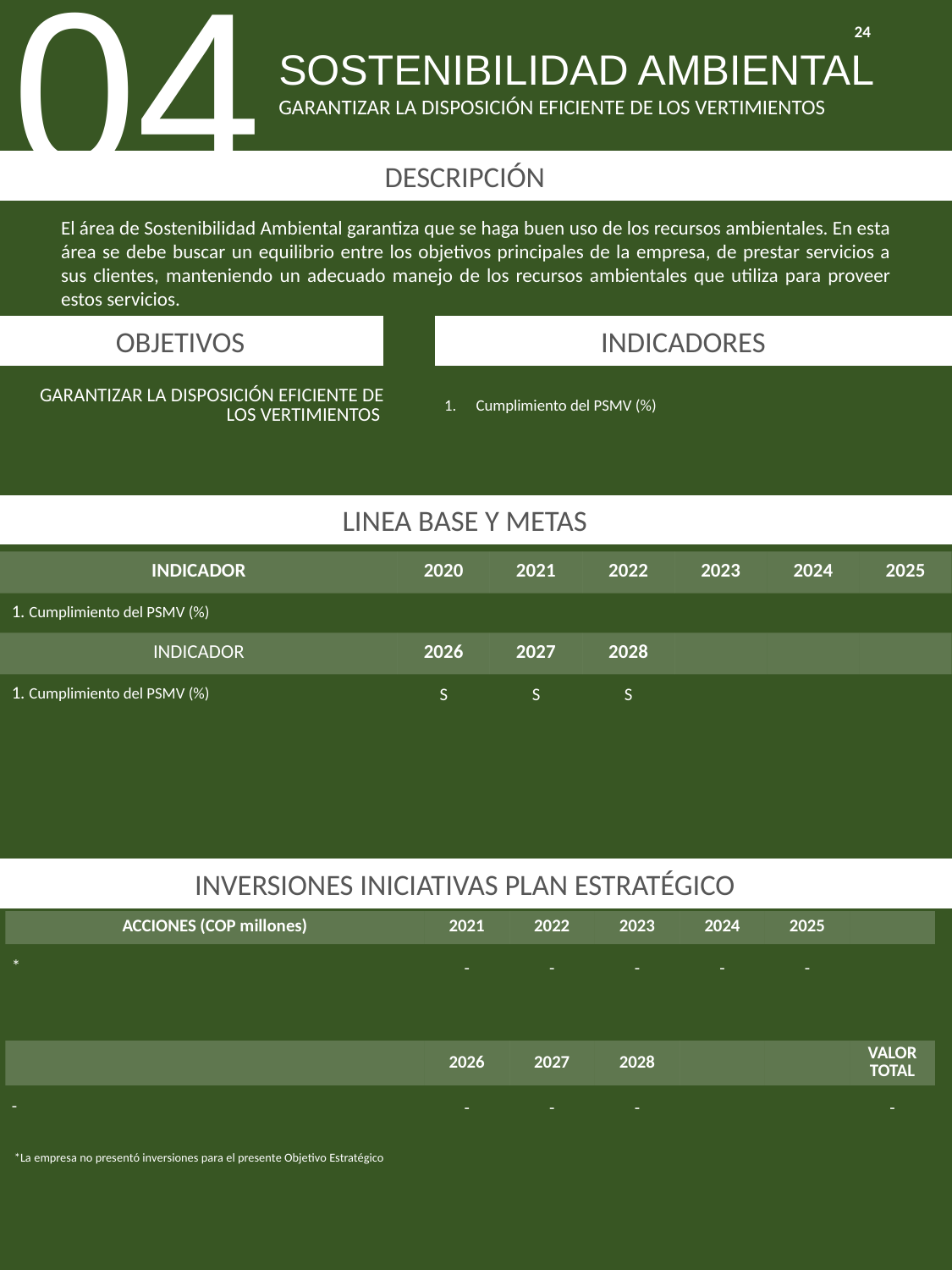

04
24
SOSTENIBILIDAD AMBIENTAL
GARANTIZAR LA DISPOSICIÓN EFICIENTE DE LOS VERTIMIENTOS
DESCRIPCIÓN
El área de Sostenibilidad Ambiental garantiza que se haga buen uso de los recursos ambientales. En esta área se debe buscar un equilibrio entre los objetivos principales de la empresa, de prestar servicios a sus clientes, manteniendo un adecuado manejo de los recursos ambientales que utiliza para proveer estos servicios.
OBJETIVOS
INDICADORES
| GARANTIZAR LA DISPOSICIÓN EFICIENTE DE LOS VERTIMIENTOS | Cumplimiento del PSMV (%) |
| --- | --- |
LINEA BASE Y METAS
| INDICADOR | 2020 | 2021 | 2022 | 2023 | 2024 | 2025 |
| --- | --- | --- | --- | --- | --- | --- |
| 1. Cumplimiento del PSMV (%) |  |  |  |  |  |  |
| INDICADOR | 2026 | 2027 | 2028 |  |  |  |
| 1. Cumplimiento del PSMV (%) | S | S | S |  |  |  |
INVERSIONES INICIATIVAS PLAN ESTRATÉGICO
| ACCIONES (COP millones) | 2021 | 2022 | 2023 | 2024 | 2025 |  |
| --- | --- | --- | --- | --- | --- | --- |
| \* | - | - | - | - | - |  |
|  |  |  |  |  |  |  |
|  | 2026 | 2027 | 2028 |  |  | VALOR TOTAL |
| - | - | - | - |  |  | - |
|  |  |  |  |  |  |  |
*La empresa no presentó inversiones para el presente Objetivo Estratégico